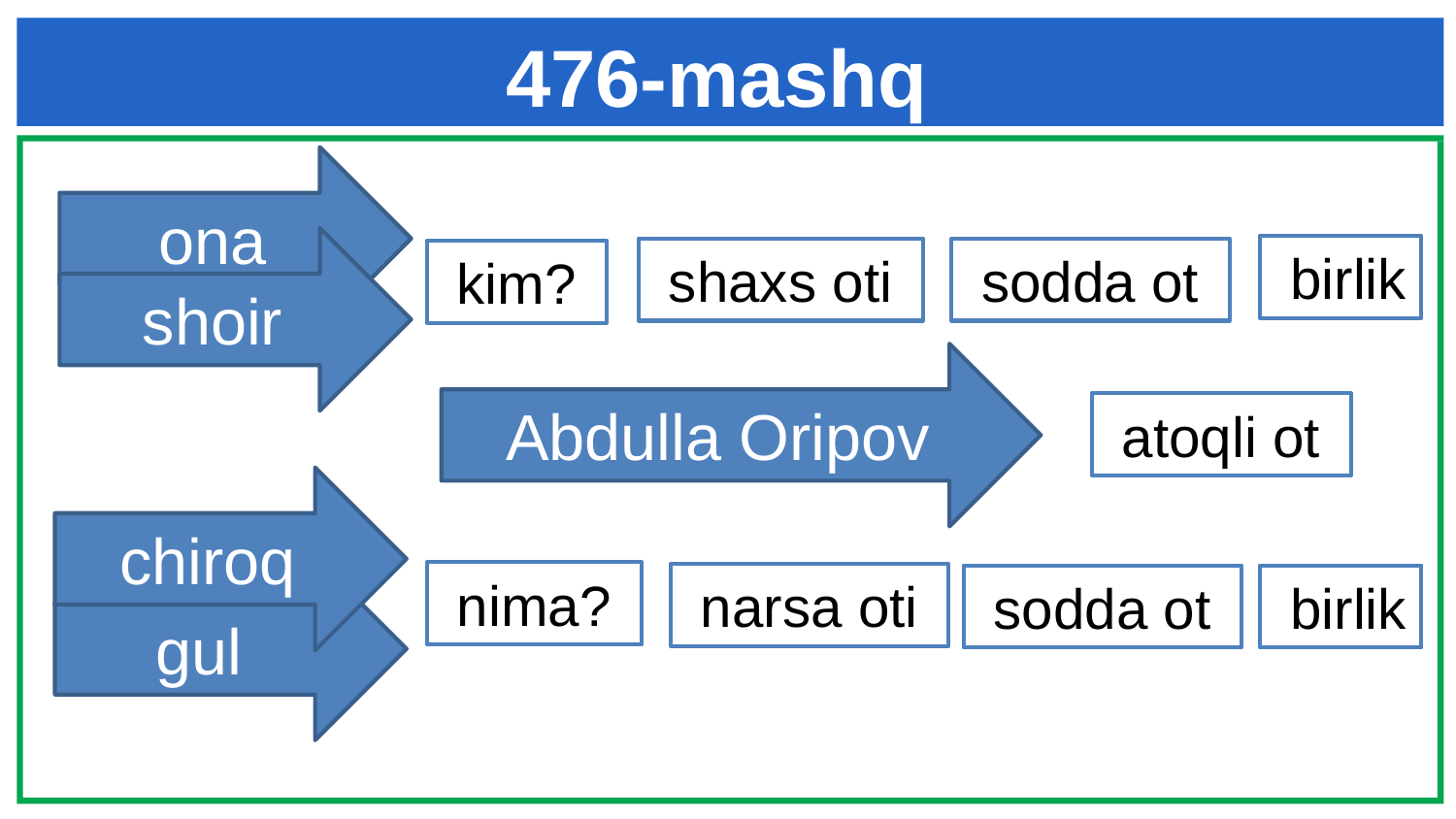

# 476-mashq
ona
shoir
 birlik
 shaxs oti
 sodda ot
 kim?
Abdulla Oripov
 atoqli ot
chiroq
gul
 nima?
 narsa oti
 sodda ot
 birlik